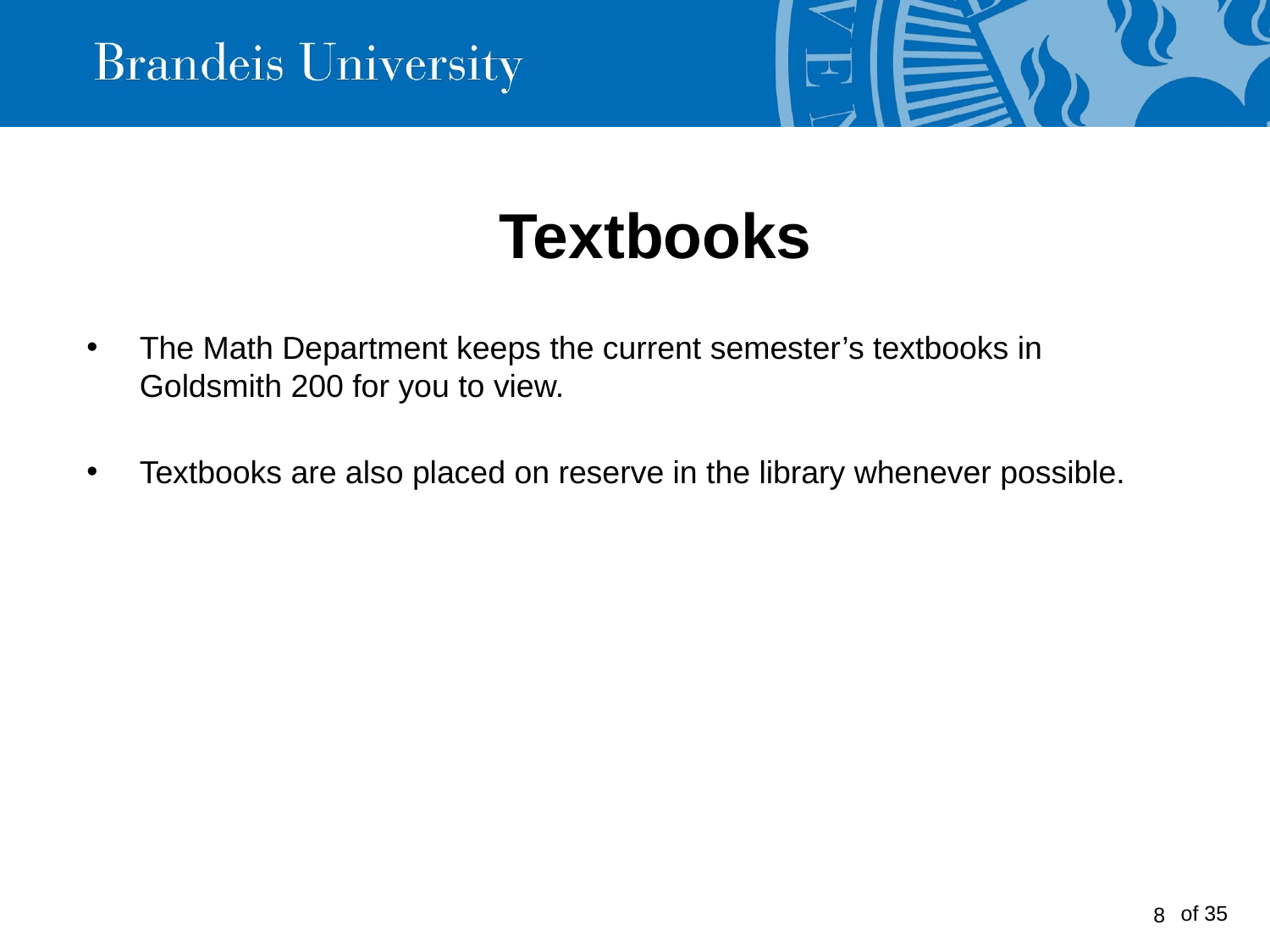

# Textbooks

The Math Department keeps the current semester’s textbooks in Goldsmith 200 for you to view.
Textbooks are also placed on reserve in the library whenever possible.

8